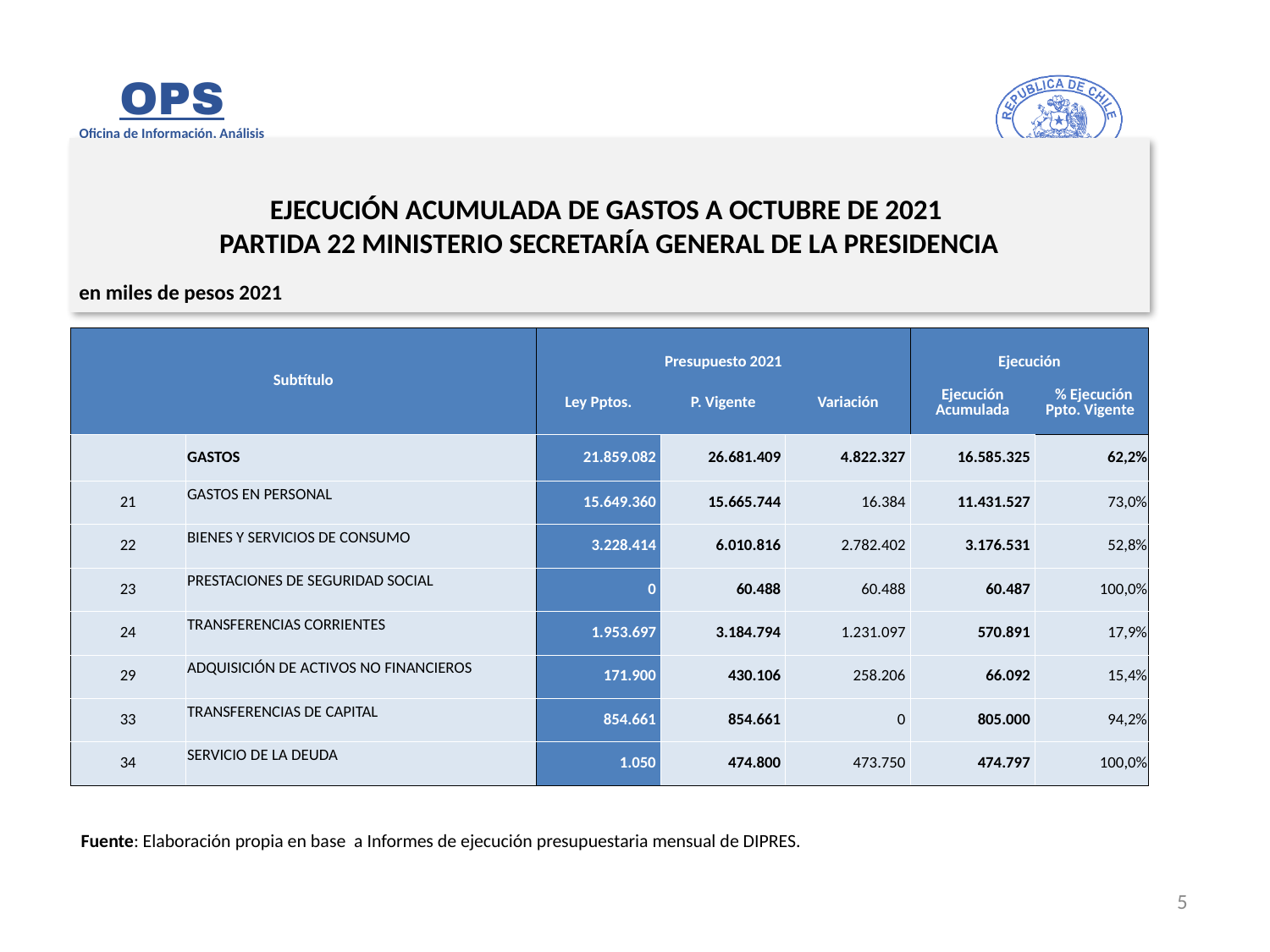

# EJECUCIÓN ACUMULADA DE GASTOS A OCTUBRE DE 2021 PARTIDA 22 MINISTERIO SECRETARÍA GENERAL DE LA PRESIDENCIA
en miles de pesos 2021
| Subtítulo |  | Presupuesto 2021 |  |  | Ejecución |  |
| --- | --- | --- | --- | --- | --- | --- |
|  |  | Ley Pptos. | P. Vigente | Variación | Ejecución Acumulada | % Ejecución Ppto. Vigente |
|  | GASTOS | 21.859.082 | 26.681.409 | 4.822.327 | 16.585.325 | 62,2% |
| 21 | GASTOS EN PERSONAL | 15.649.360 | 15.665.744 | 16.384 | 11.431.527 | 73,0% |
| 22 | BIENES Y SERVICIOS DE CONSUMO | 3.228.414 | 6.010.816 | 2.782.402 | 3.176.531 | 52,8% |
| 23 | PRESTACIONES DE SEGURIDAD SOCIAL | 0 | 60.488 | 60.488 | 60.487 | 100,0% |
| 24 | TRANSFERENCIAS CORRIENTES | 1.953.697 | 3.184.794 | 1.231.097 | 570.891 | 17,9% |
| 29 | ADQUISICIÓN DE ACTIVOS NO FINANCIEROS | 171.900 | 430.106 | 258.206 | 66.092 | 15,4% |
| 33 | TRANSFERENCIAS DE CAPITAL | 854.661 | 854.661 | 0 | 805.000 | 94,2% |
| 34 | SERVICIO DE LA DEUDA | 1.050 | 474.800 | 473.750 | 474.797 | 100,0% |
Fuente: Elaboración propia en base  a Informes de ejecución presupuestaria mensual de DIPRES.
5